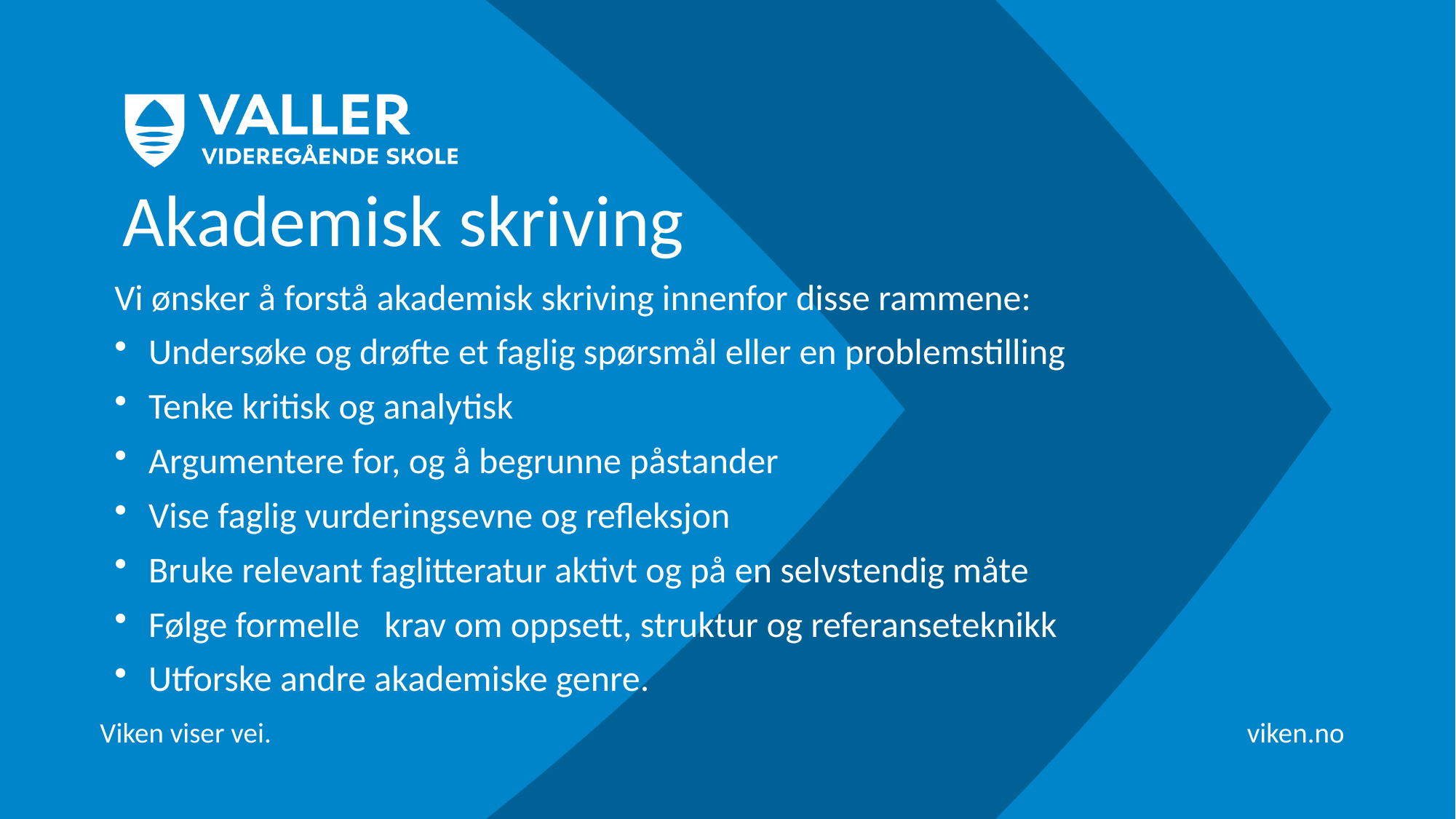

# Akademisk skriving
Vi ønsker å forstå akademisk skriving innenfor disse rammene:
Undersøke og drøfte et faglig spørsmål eller en problemstilling
Tenke kritisk og analytisk
Argumentere for, og å begrunne påstander
Vise faglig vurderingsevne og refleksjon
Bruke relevant faglitteratur aktivt og på en selvstendig måte
Følge formelle   krav om oppsett, struktur og referanseteknikk
Utforske andre akademiske genre.